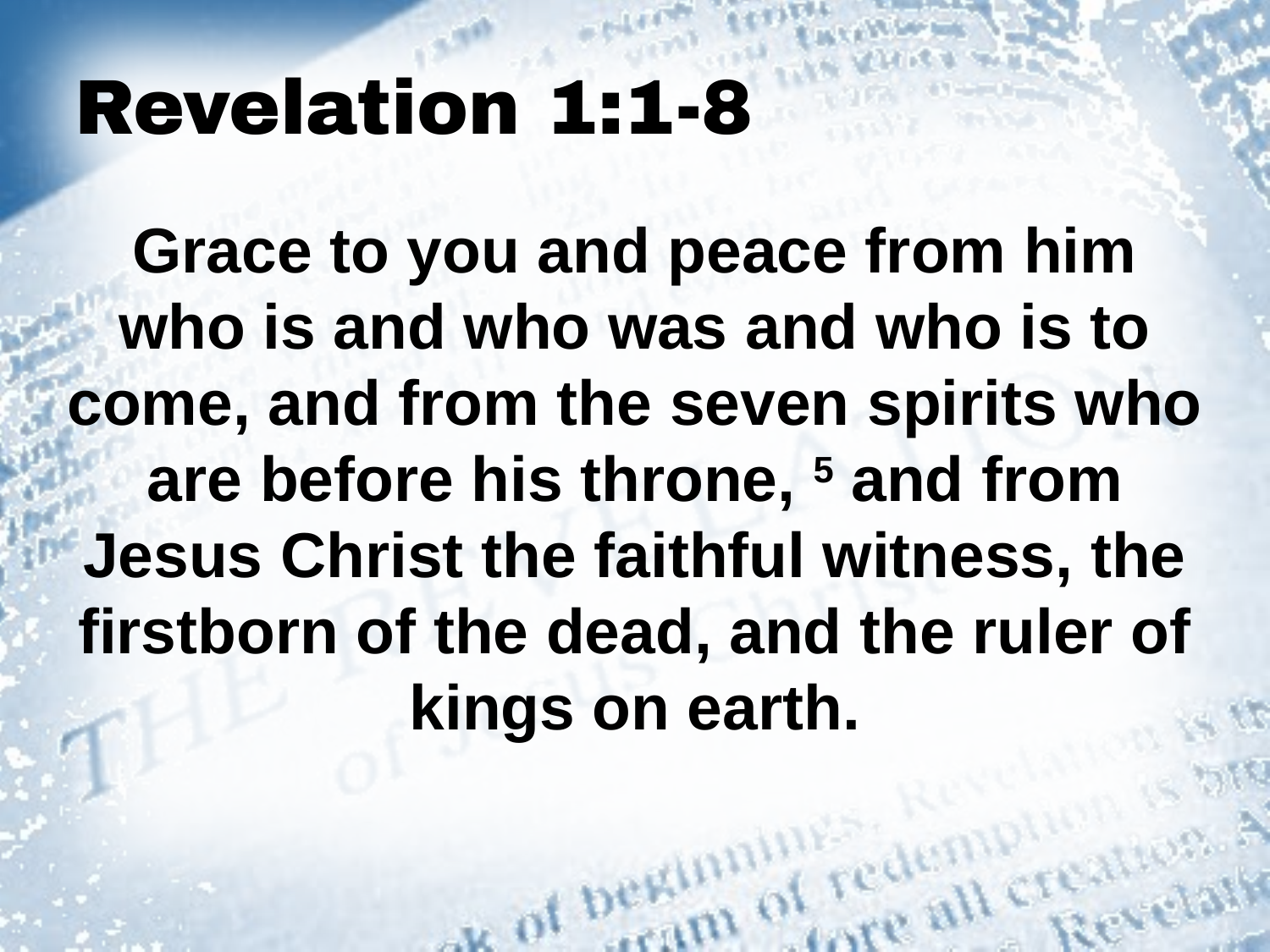

Grace to you and peace from him who is and who was and who is to come, and from the seven spirits who are before his throne, 5 and from Jesus Christ the faithful witness, the firstborn of the dead, and the ruler of kings on earth.
Revelation 1:1-8